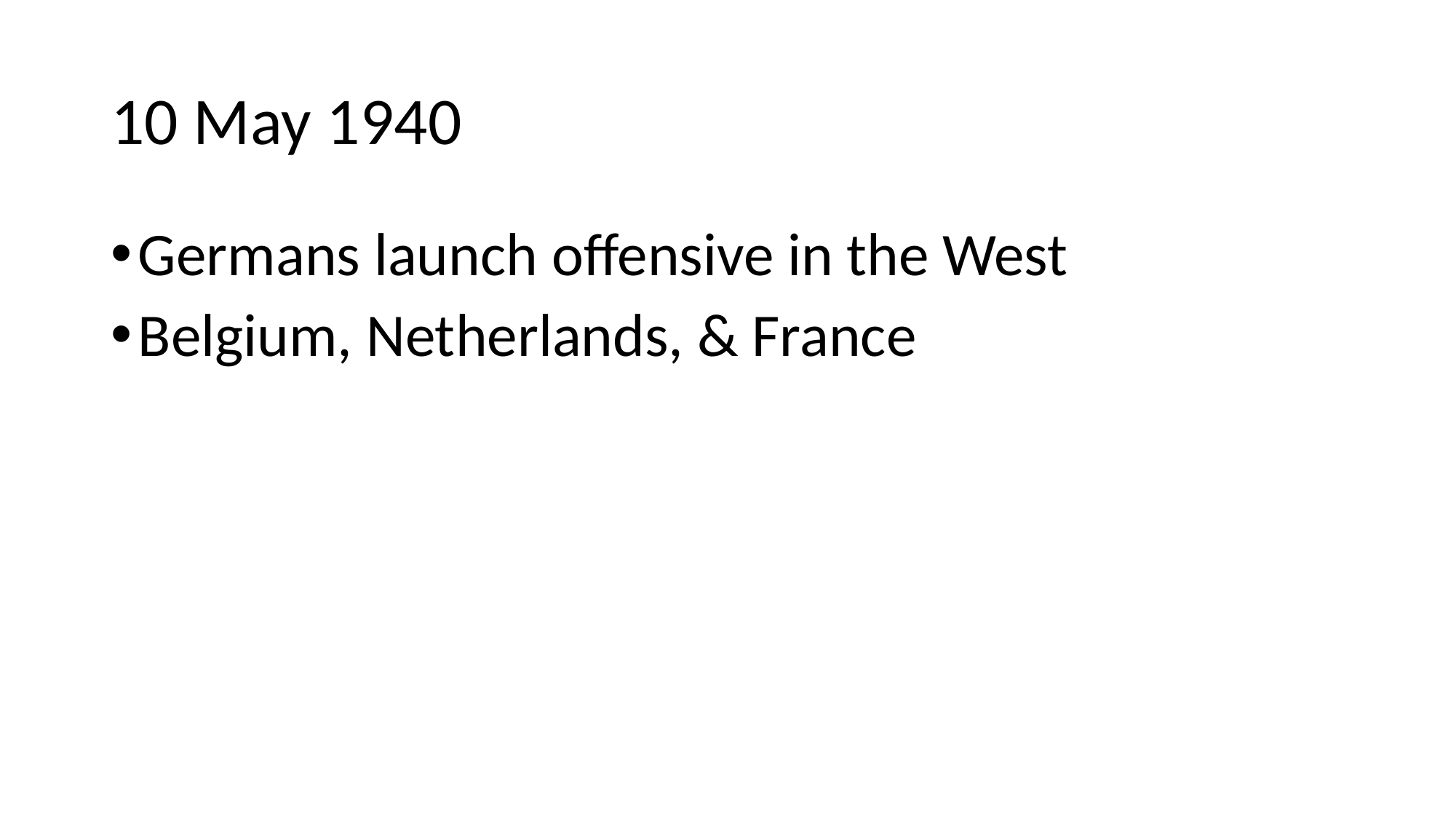

# 10 May 1940
Germans launch offensive in the West
Belgium, Netherlands, & France